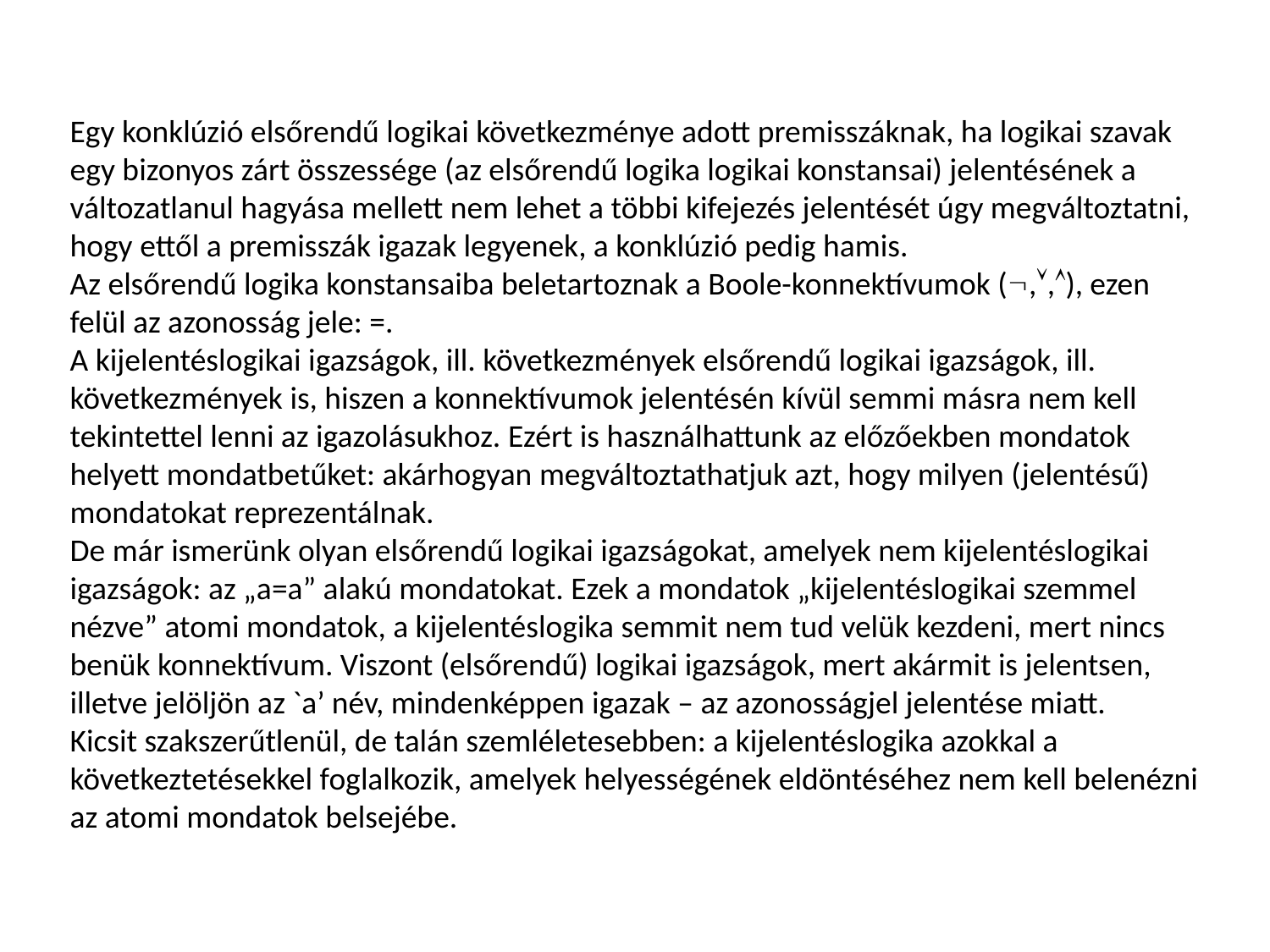

Egy konklúzió elsőrendű logikai következménye adott premisszáknak, ha logikai szavak egy bizonyos zárt összessége (az elsőrendű logika logikai konstansai) jelentésének a változatlanul hagyása mellett nem lehet a többi kifejezés jelentését úgy megváltoztatni, hogy ettől a premisszák igazak legyenek, a konklúzió pedig hamis.
Az elsőrendű logika konstansaiba beletartoznak a Boole-konnektívumok (¬,∨,∧), ezen felül az azonosság jele: =.
A kijelentéslogikai igazságok, ill. következmények elsőrendű logikai igazságok, ill. következmények is, hiszen a konnektívumok jelentésén kívül semmi másra nem kell tekintettel lenni az igazolásukhoz. Ezért is használhattunk az előzőekben mondatok helyett mondatbetűket: akárhogyan megváltoztathatjuk azt, hogy milyen (jelentésű) mondatokat reprezentálnak.
De már ismerünk olyan elsőrendű logikai igazságokat, amelyek nem kijelentéslogikai igazságok: az „a=a” alakú mondatokat. Ezek a mondatok „kijelentéslogikai szemmel nézve” atomi mondatok, a kijelentéslogika semmit nem tud velük kezdeni, mert nincs benük konnektívum. Viszont (elsőrendű) logikai igazságok, mert akármit is jelentsen, illetve jelöljön az `a’ név, mindenképpen igazak – az azonosságjel jelentése miatt.
Kicsit szakszerűtlenül, de talán szemléletesebben: a kijelentéslogika azokkal a következtetésekkel foglalkozik, amelyek helyességének eldöntéséhez nem kell belenézni az atomi mondatok belsejébe.